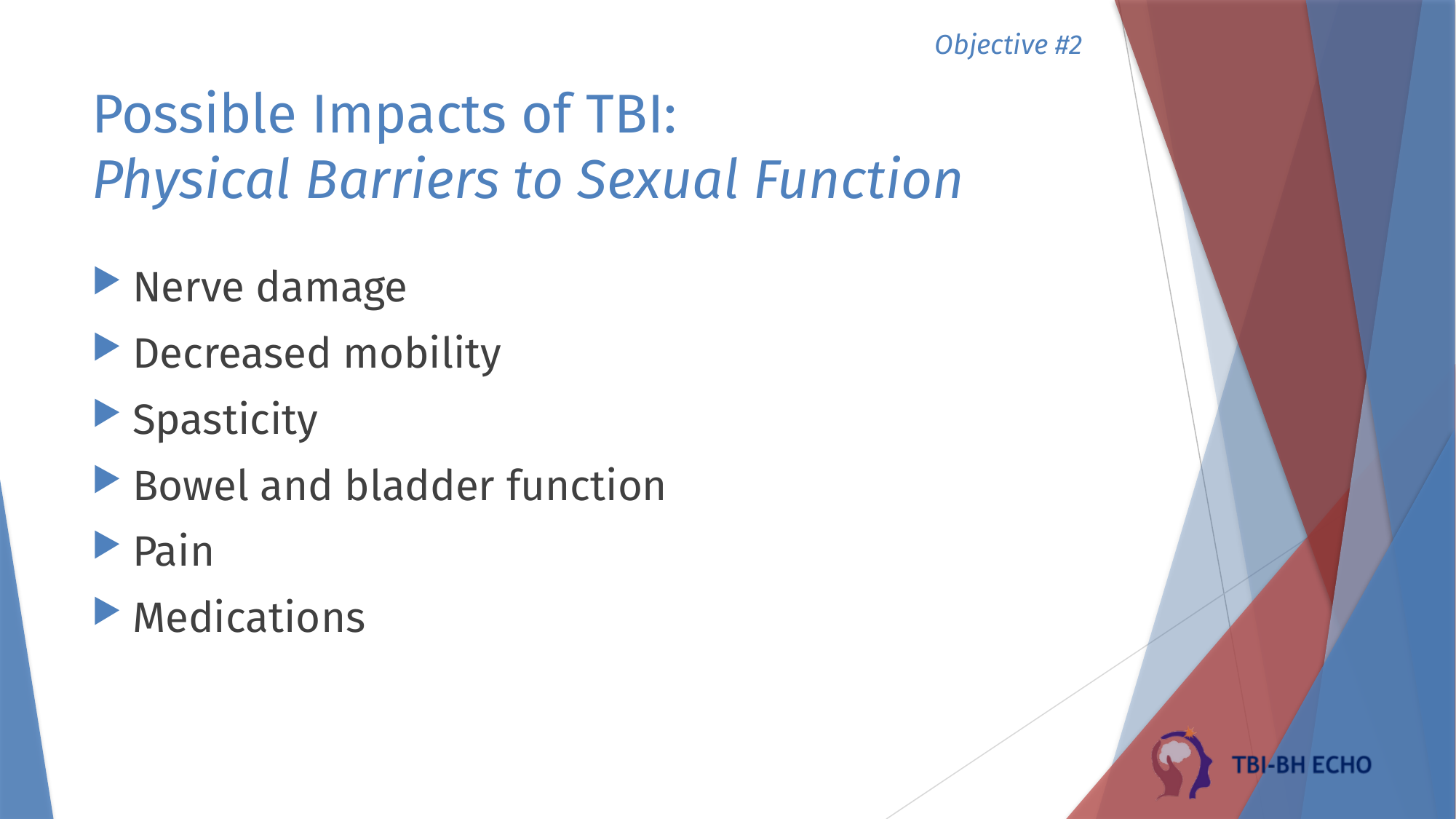

Objective #2
# Possible Impacts of TBI: Physical Barriers to Sexual Function
Nerve damage
Decreased mobility
Spasticity
Bowel and bladder function
Pain
Medications